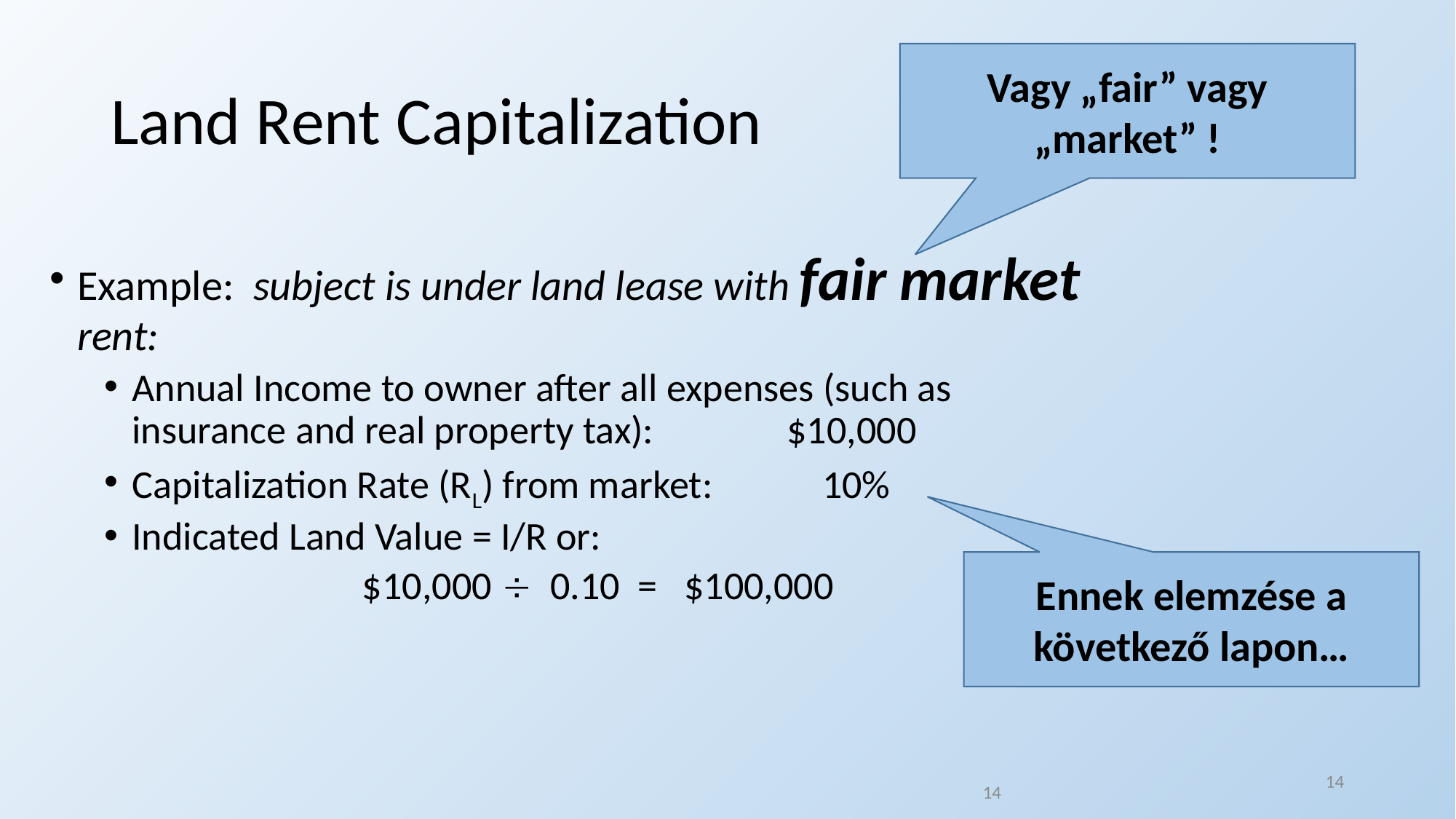

Vagy „fair” vagy „market” !
# Land Rent Capitalization
Example:  subject is under land lease with fair market rent:
Annual Income to owner after all expenses (such as insurance and real property tax):		$10,000
Capitalization Rate (RL) from market:  	    10%
Indicated Land Value = I/R or:
$10,000 ÷  0.10  =   $100,000
Ennek elemzése a következő lapon…

14
14